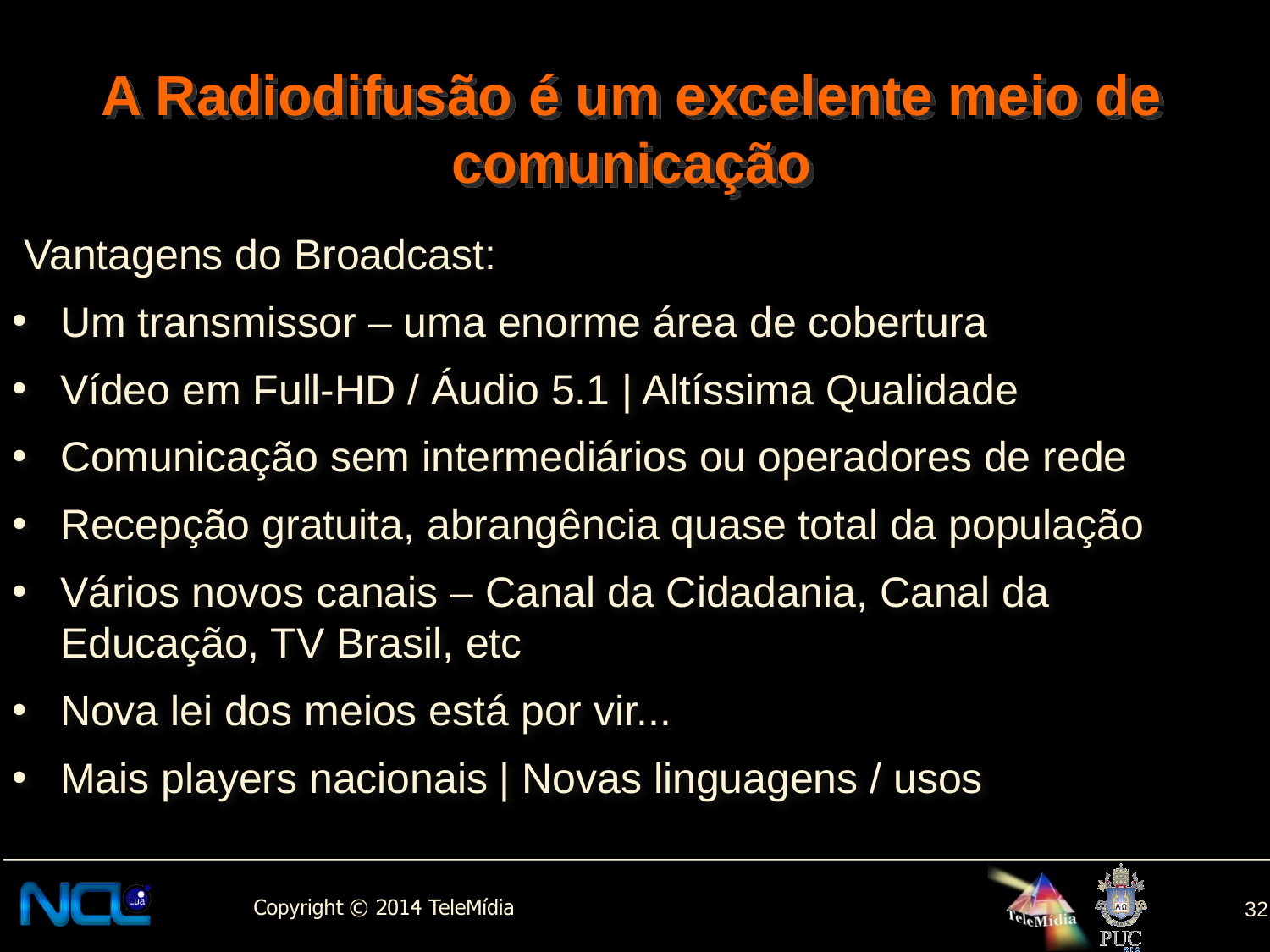

# A Radiodifusão é um excelente meio de comunicação
 Vantagens do Broadcast:
Um transmissor – uma enorme área de cobertura
Vídeo em Full-HD / Áudio 5.1 | Altíssima Qualidade
Comunicação sem intermediários ou operadores de rede
Recepção gratuita, abrangência quase total da população
Vários novos canais – Canal da Cidadania, Canal da Educação, TV Brasil, etc
Nova lei dos meios está por vir...
Mais players nacionais | Novas linguagens / usos

32